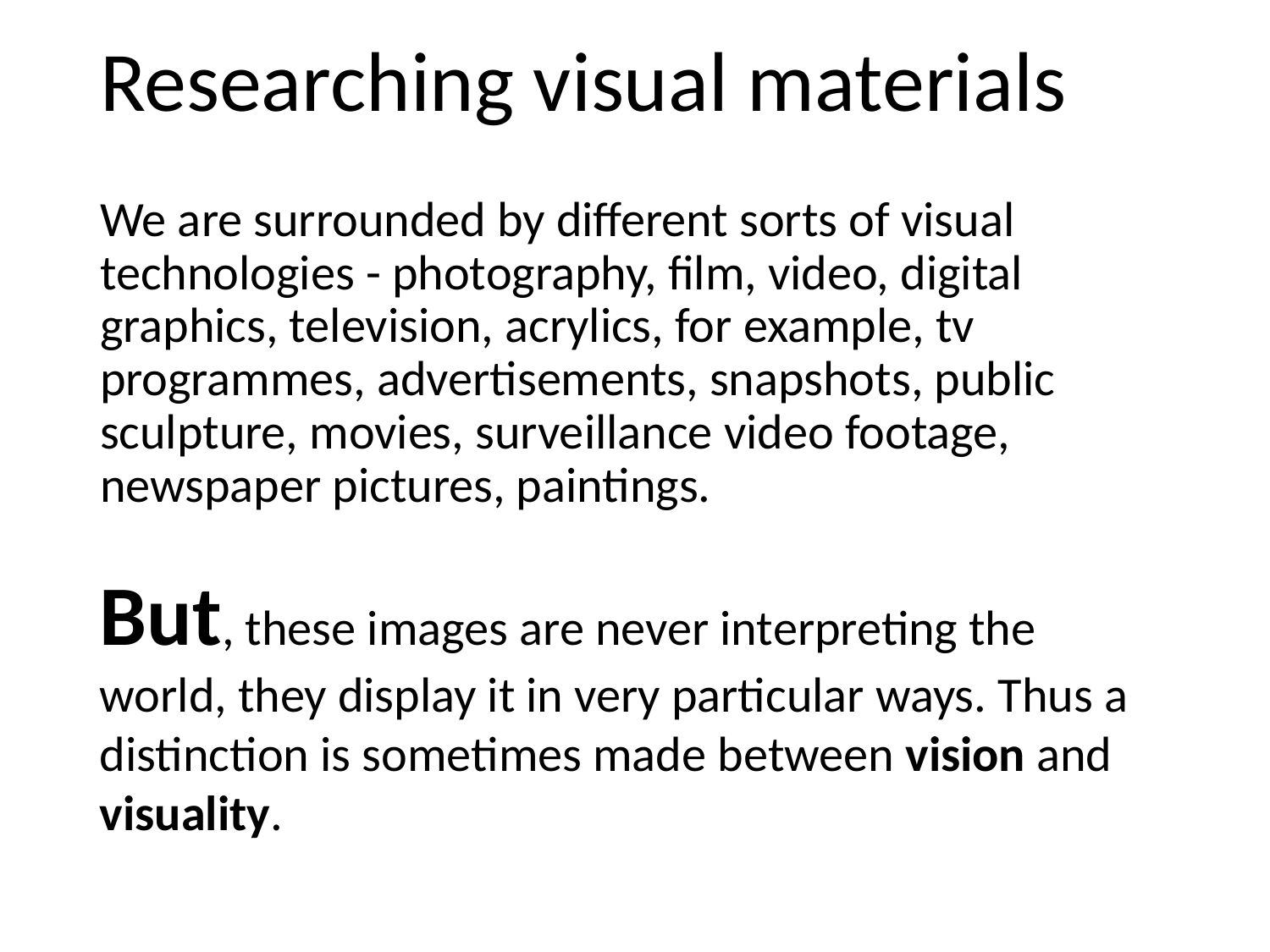

# Researching visual materials
We are surrounded by different sorts of visual technologies - photography, film, video, digital graphics, television, acrylics, for example, tv programmes, advertisements, snapshots, public sculpture, movies, surveillance video footage, newspaper pictures, paintings.
But, these images are never interpreting the world, they display it in very particular ways. Thus a distinction is sometimes made between vision and visuality.